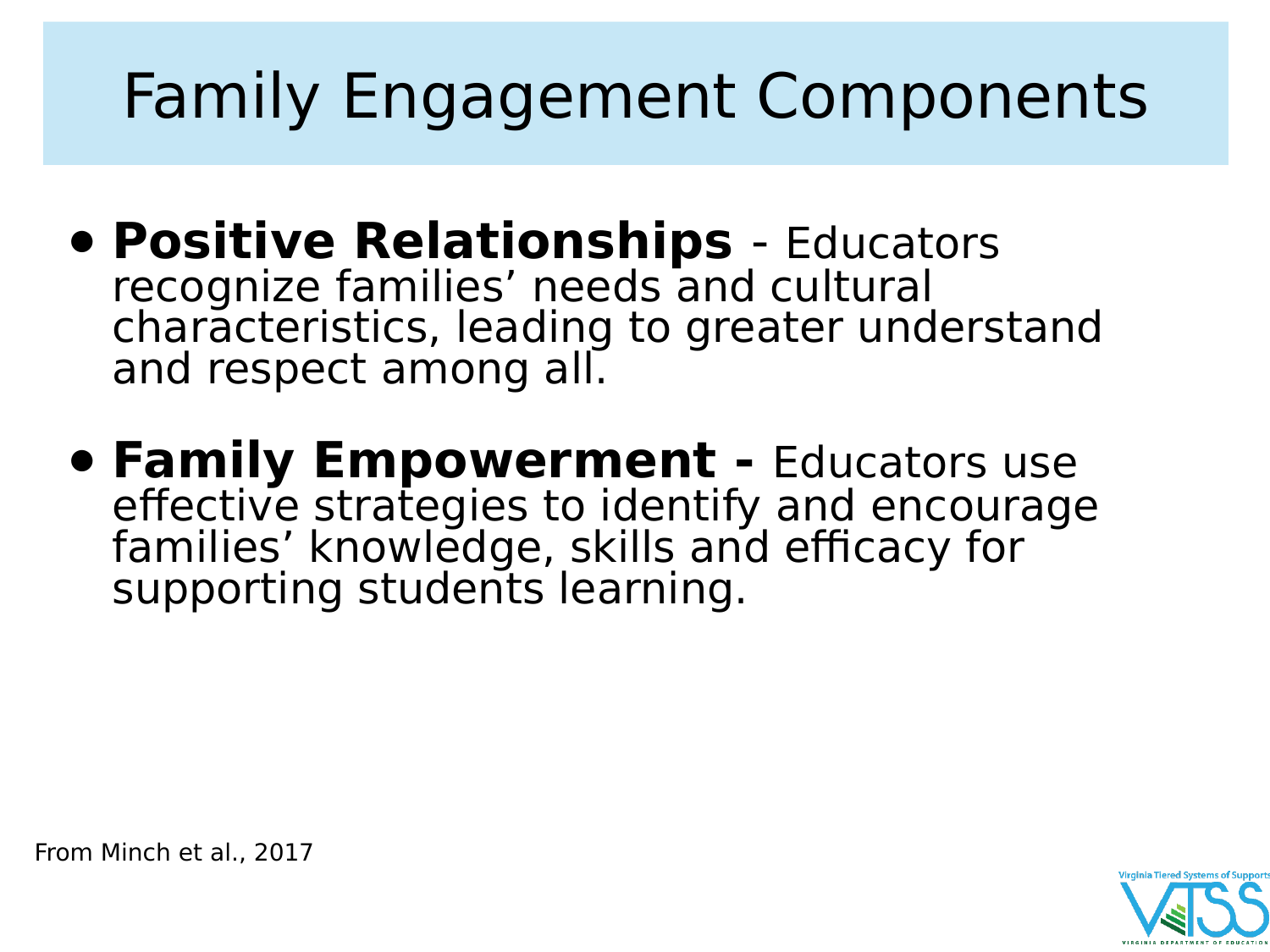

# Family Engagement Components
Positive Relationships - Educators recognize families’ needs and cultural characteristics, leading to greater understand and respect among all.

Family Empowerment - Educators use effective strategies to identify and encourage families’ knowledge, skills and efficacy for supporting students learning.

From Minch et al., 2017